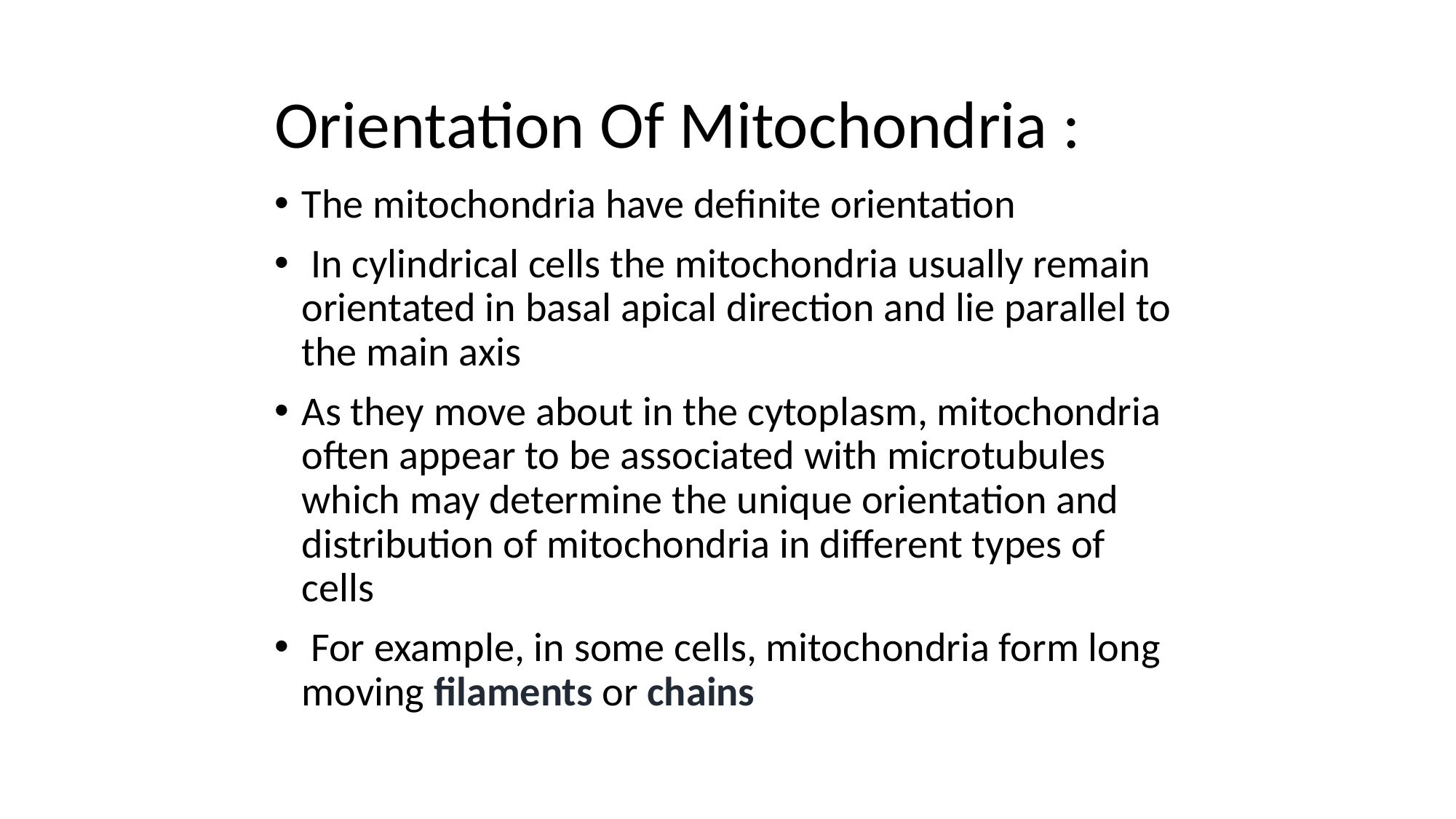

# Orientation Of Mitochondria :
The mitochondria have definite orientation
 In cylindrical cells the mitochondria usually remain orientated in basal apical direction and lie parallel to the main axis
As they move about in the cytoplasm, mitochondria often appear to be associated with microtubules which may determine the unique orientation and distribution of mitochondria in different types of cells
 For example, in some cells, mitochondria form long moving filaments or chains